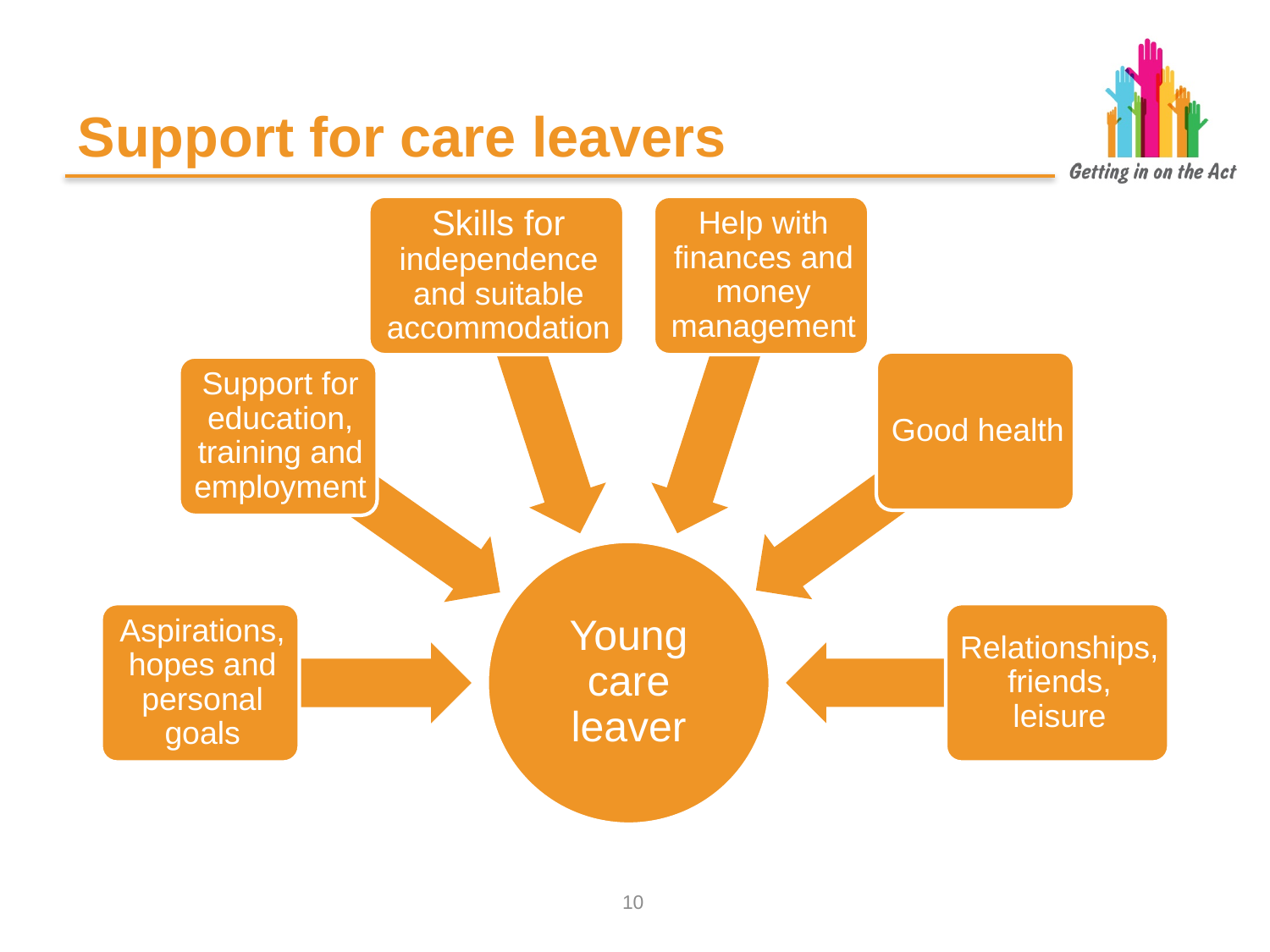

# Support for care leavers
Young care leaver
Aspirations, hopes and personal goals
Support for education, training and employment
Skills for independence and suitable accommodation
Help with finances and money management
Good health
Relationships, friends, leisure
10